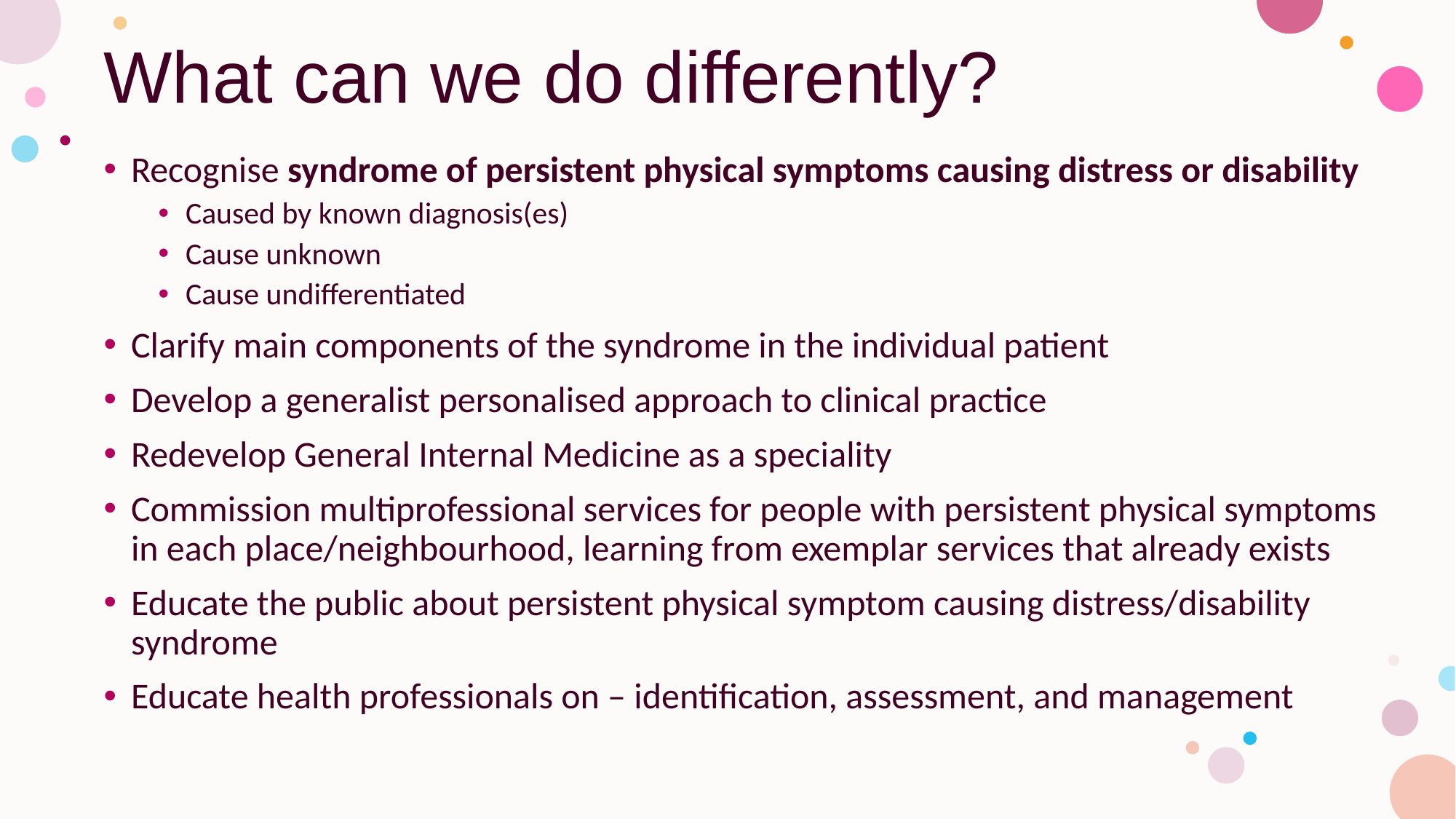

# What can we do differently?
Recognise syndrome of persistent physical symptoms causing distress or disability
Caused by known diagnosis(es)
Cause unknown
Cause undifferentiated
Clarify main components of the syndrome in the individual patient
Develop a generalist personalised approach to clinical practice
Redevelop General Internal Medicine as a speciality
Commission multiprofessional services for people with persistent physical symptoms in each place/neighbourhood, learning from exemplar services that already exists
Educate the public about persistent physical symptom causing distress/disability syndrome
Educate health professionals on – identification, assessment, and management